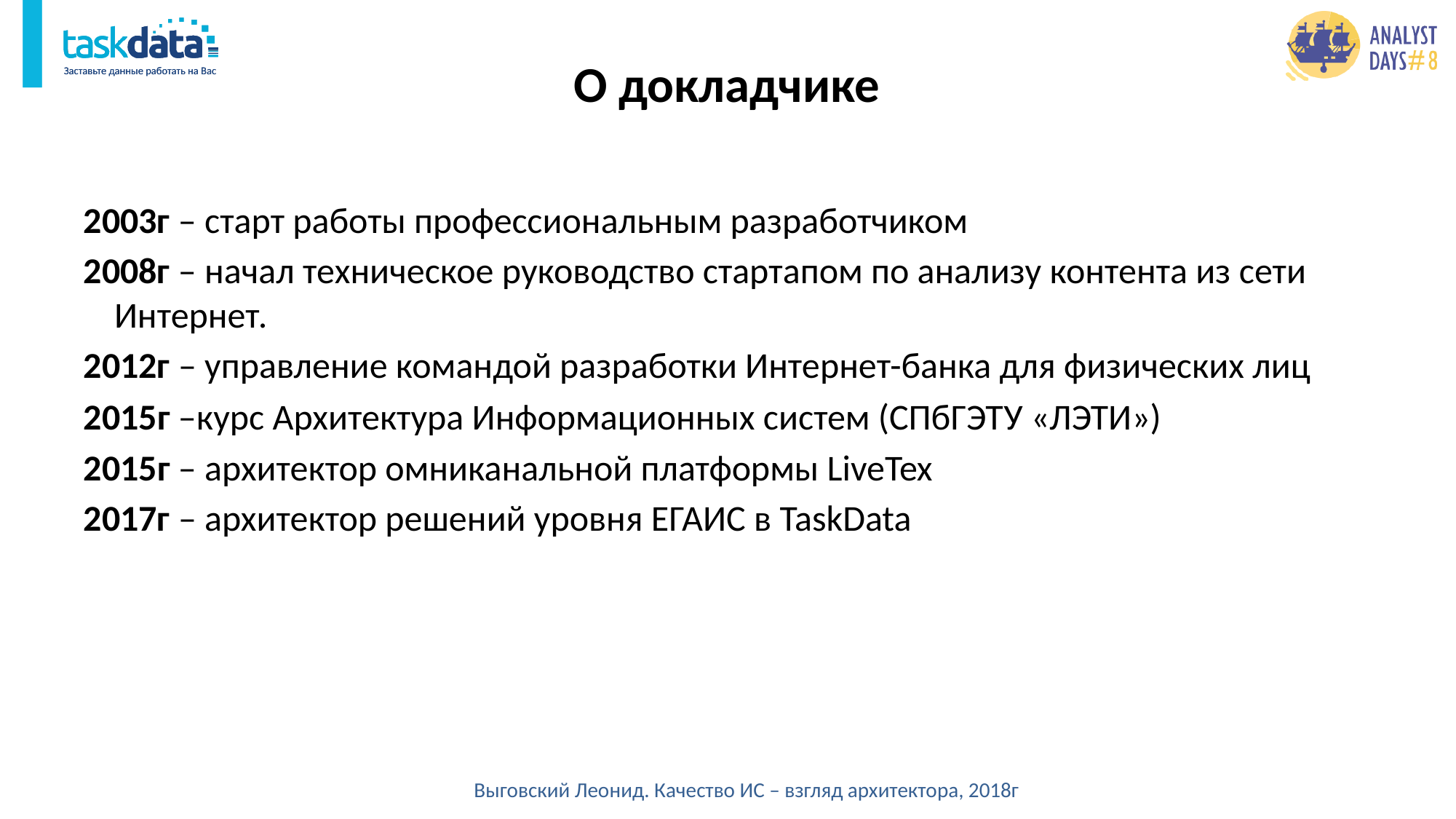

# О докладчике
2003г – старт работы профессиональным разработчиком
2008г – начал техническое руководство стартапом по анализу контента из сети Интернет.
2012г – управление командой разработки Интернет-банка для физических лиц
2015г –курс Архитектура Информационных систем (СПбГЭТУ «ЛЭТИ»)
2015г – архитектор омниканальной платформы LiveTex
2017г – архитектор решений уровня ЕГАИС в TaskData